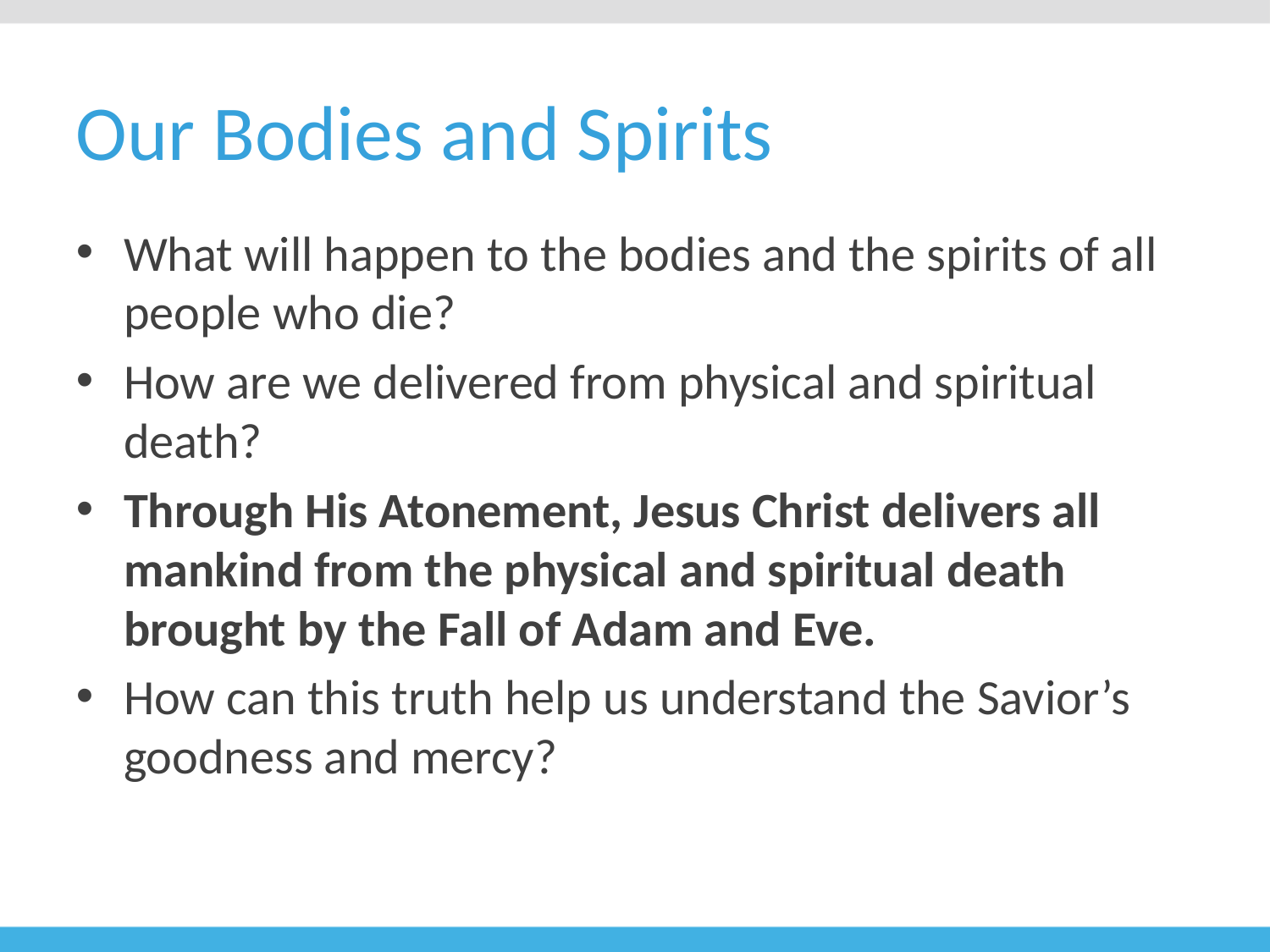

# Our Bodies and Spirits
What will happen to the bodies and the spirits of all people who die?
How are we delivered from physical and spiritual death?
Through His Atonement, Jesus Christ delivers all mankind from the physical and spiritual death brought by the Fall of Adam and Eve.
How can this truth help us understand the Savior’s goodness and mercy?